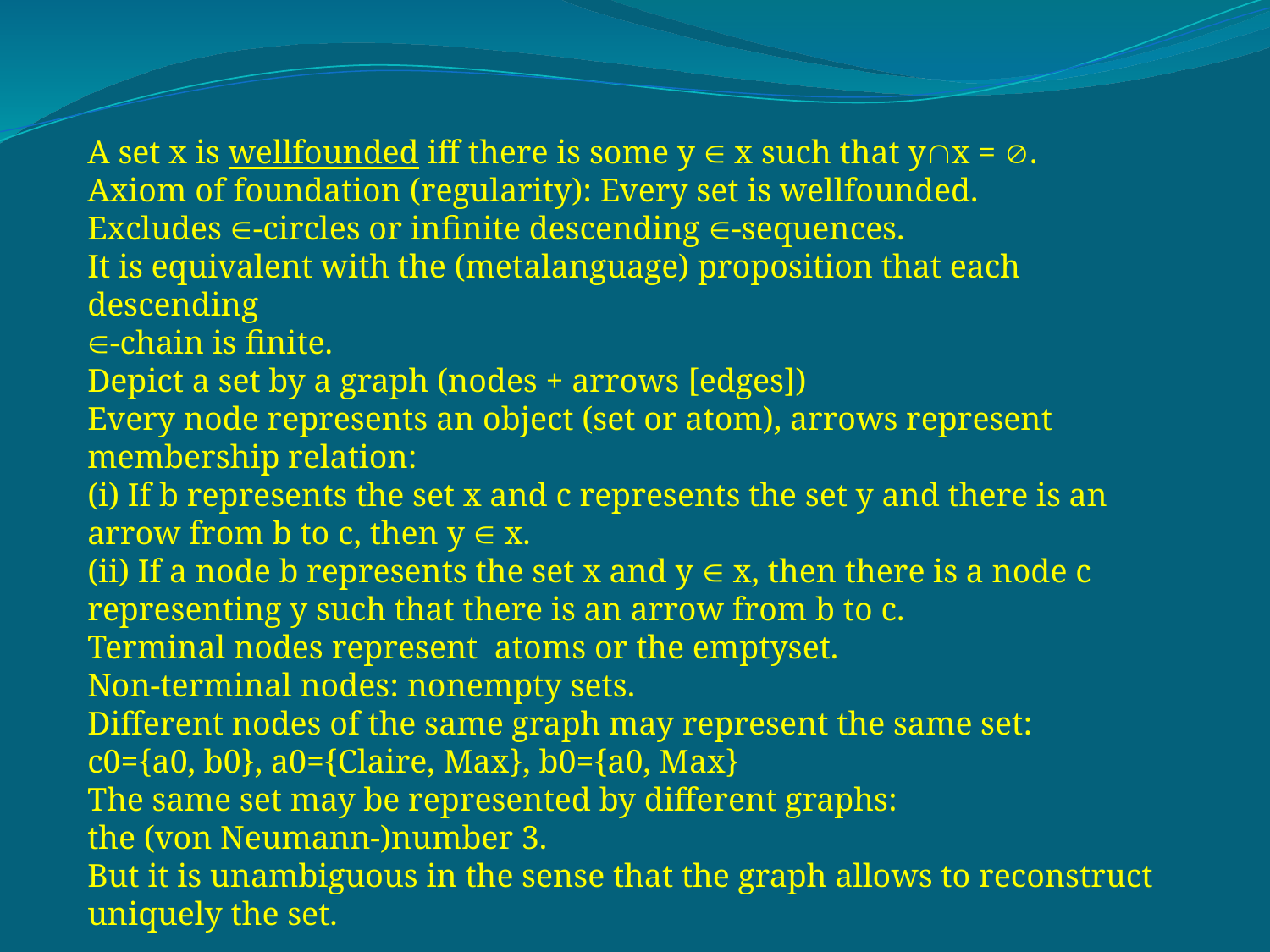

A set x is wellfounded iff there is some y ∈ x such that y∩x = ∅.
Axiom of foundation (regularity): Every set is wellfounded.
Excludes ∈-circles or infinite descending ∈-sequences.
It is equivalent with the (metalanguage) proposition that each descending
∈-chain is finite.
Depict a set by a graph (nodes + arrows [edges])
Every node represents an object (set or atom), arrows represent membership relation:
(i) If b represents the set x and c represents the set y and there is an arrow from b to c, then y ∈ x.
(ii) If a node b represents the set x and y ∈ x, then there is a node c representing y such that there is an arrow from b to c.
Terminal nodes represent  atoms or the emptyset.
Non-terminal nodes: nonempty sets.
Different nodes of the same graph may represent the same set:
c0={a0, b0}, a0={Claire, Max}, b0={a0, Max}
The same set may be represented by different graphs:
the (von Neumann-)number 3.
But it is unambiguous in the sense that the graph allows to reconstruct uniquely the set.